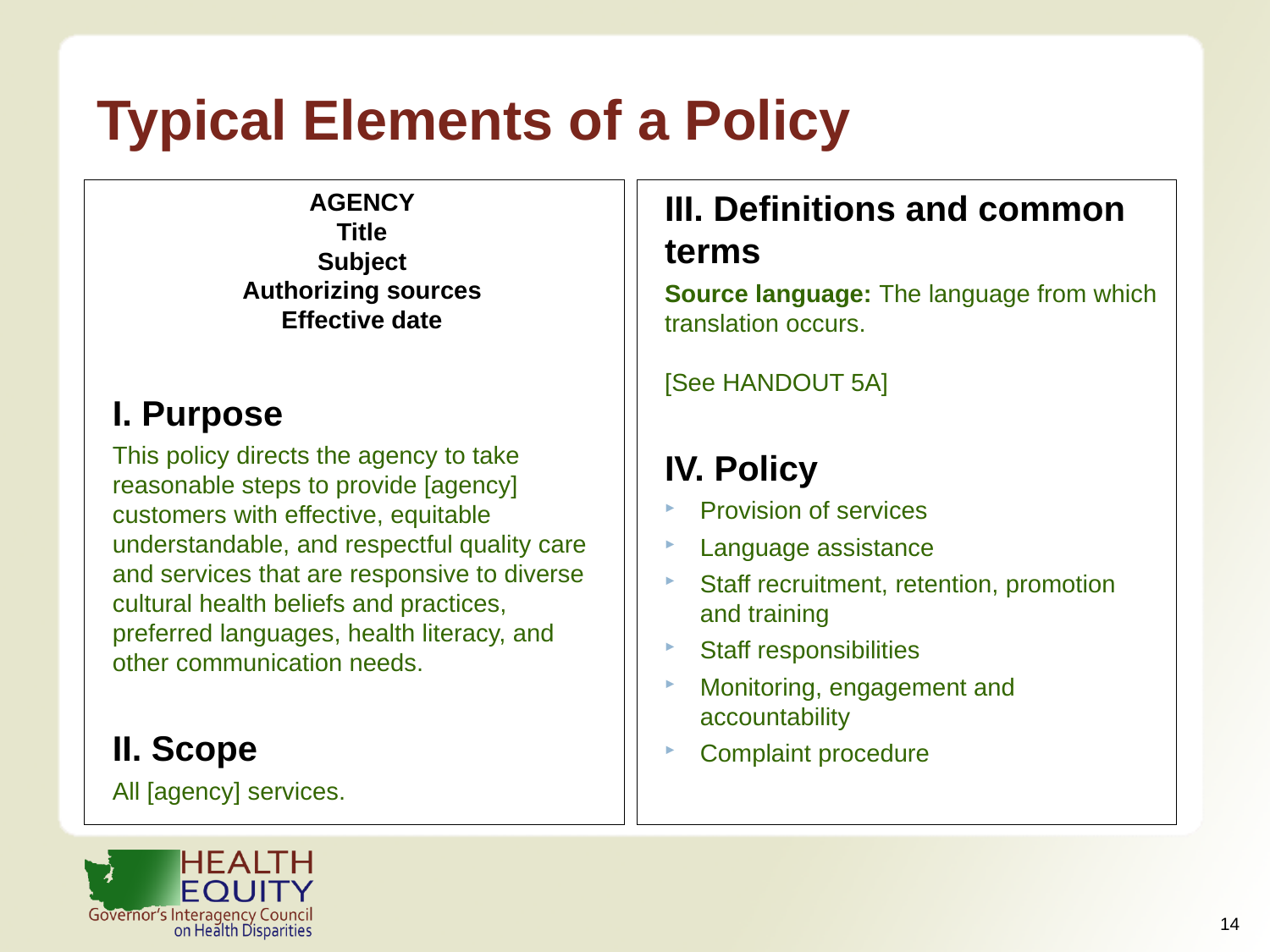

# Typical Elements of a Policy
III. Definitions and common terms
Source language: The language from which translation occurs.
[See HANDOUT 5A]
IV. Policy
Provision of services
Language assistance
Staff recruitment, retention, promotion and training
Staff responsibilities
Monitoring, engagement and accountability
Complaint procedure

AGENCY
Title
Subject
Authorizing sources
Effective date

I. Purpose
This policy directs the agency to take reasonable steps to provide [agency] customers with effective, equitable understandable, and respectful quality care and services that are responsive to diverse cultural health beliefs and practices, preferred languages, health literacy, and other communication needs.
II. Scope
All [agency] services.
14